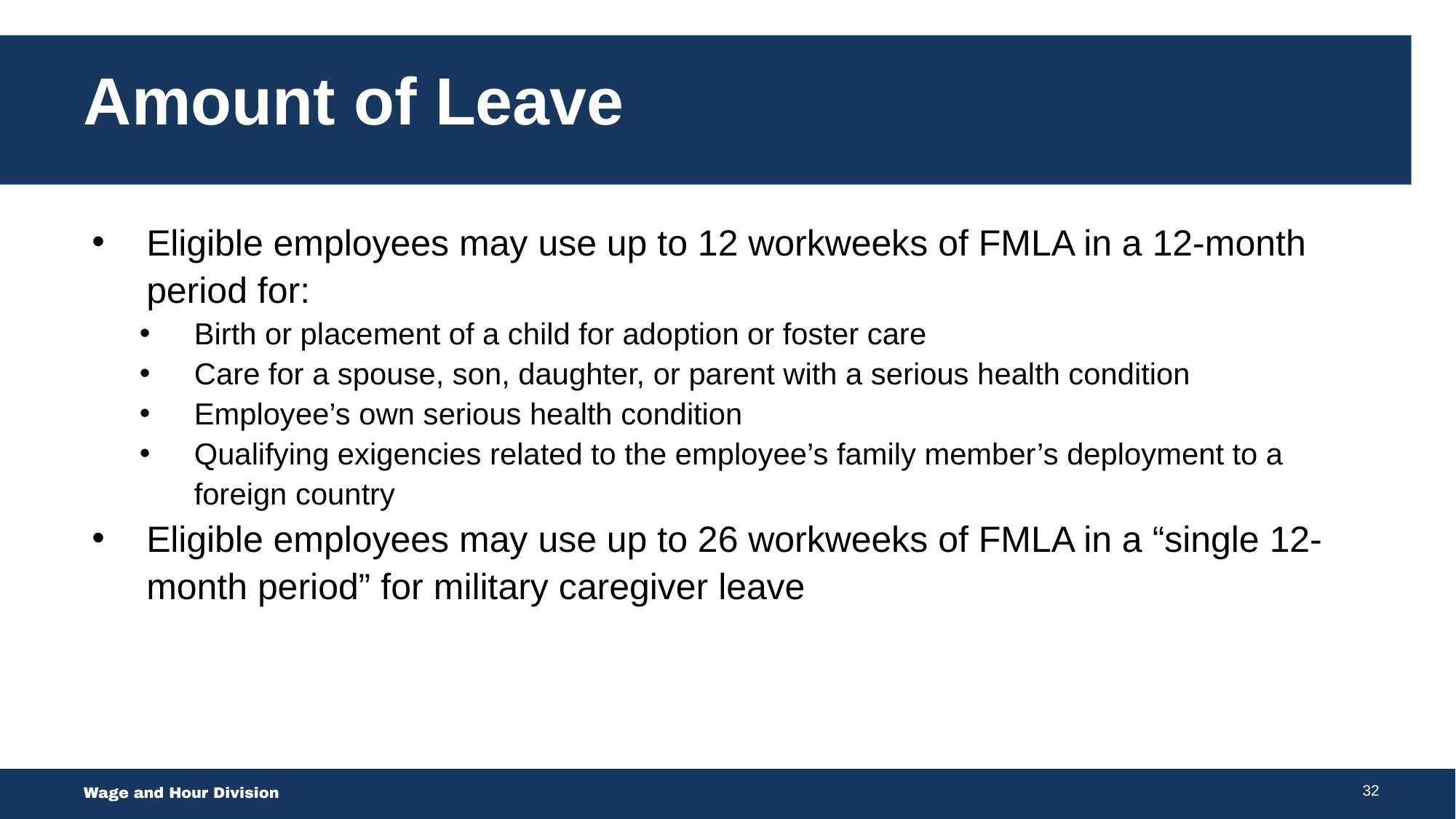

# Amount of Leave
Eligible employees may use up to 12 workweeks of FMLA in a 12-month period for:
Birth or placement of a child for adoption or foster care
Care for a spouse, son, daughter, or parent with a serious health condition
Employee’s own serious health condition
Qualifying exigencies related to the employee’s family member’s deployment to a foreign country
Eligible employees may use up to 26 workweeks of FMLA in a “single 12-month period” for military caregiver leave